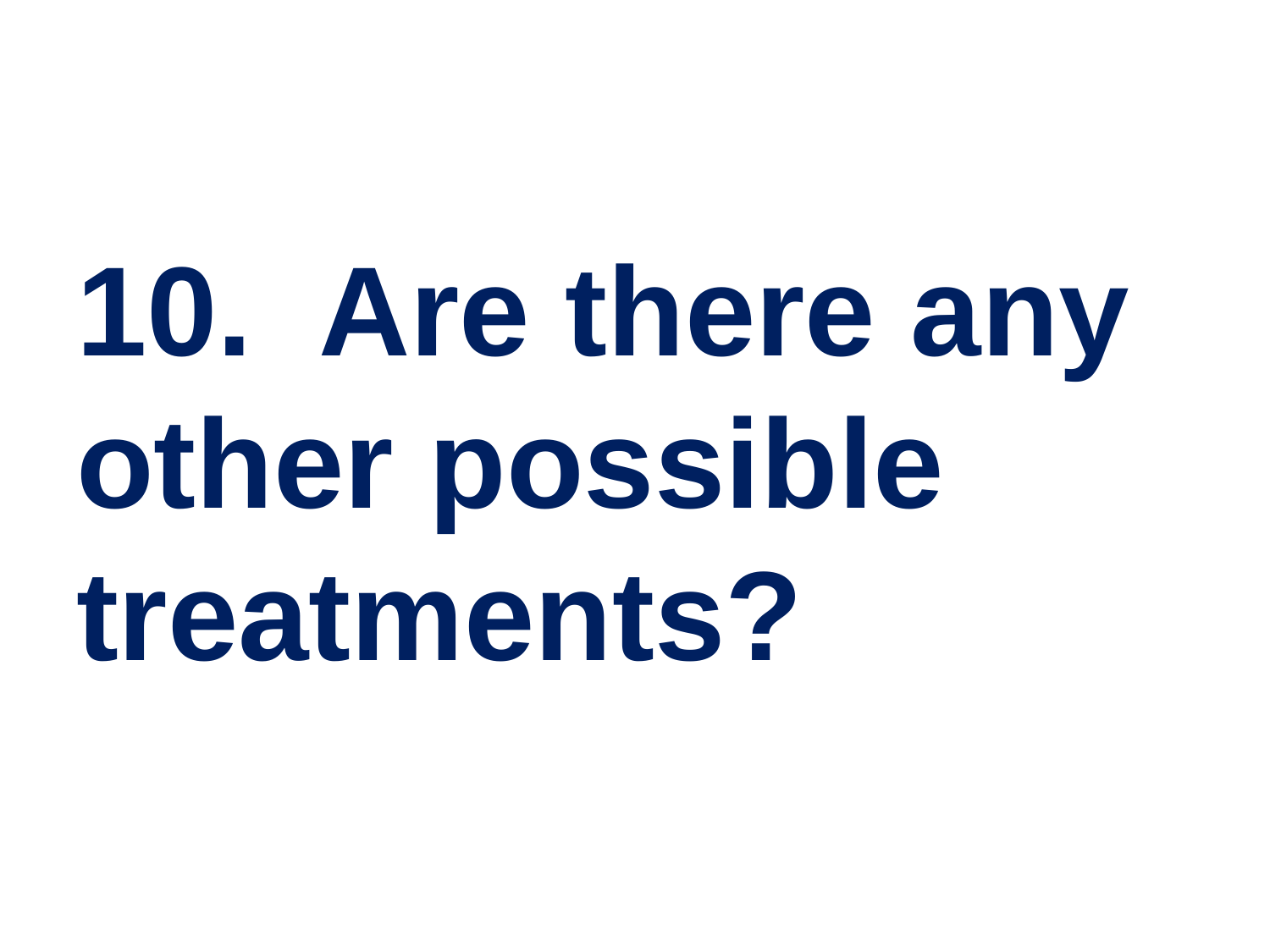

10.  Are there any other possible treatments?